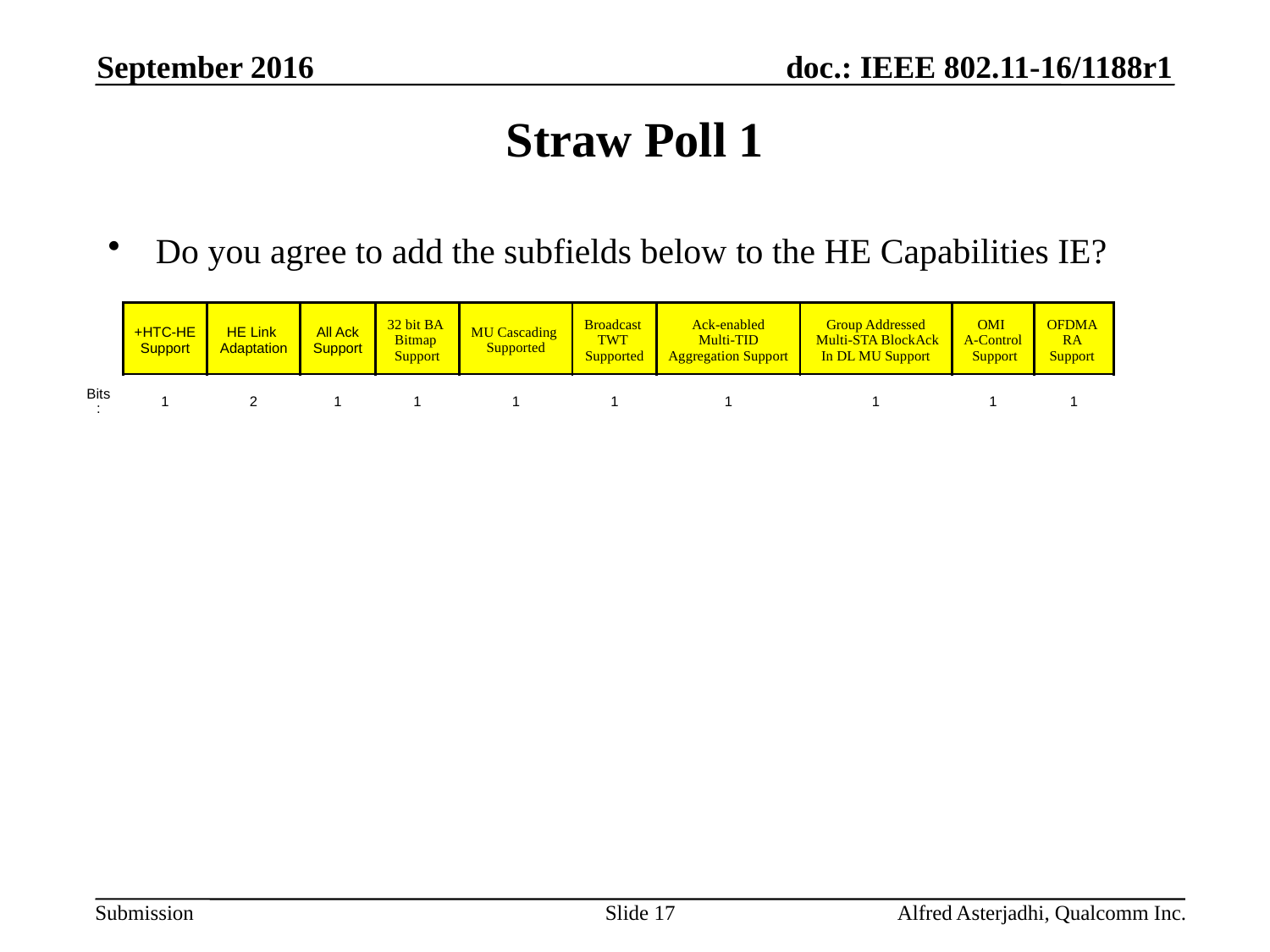

September 2016
# Straw Poll 1
Do you agree to add the subfields below to the HE Capabilities IE?
|  | +HTC-HE Support | HE Link Adaptation | All Ack Support | 32 bit BA Bitmap Support | MU Cascading Supported | Broadcast TWT Supported | Ack-enabled Multi-TID Aggregation Support | Group Addressed Multi-STA BlockAck In DL MU Support | OMI A-Control Support | OFDMA RA Support |
| --- | --- | --- | --- | --- | --- | --- | --- | --- | --- | --- |
| Bits: | 1 | 2 | 1 | 1 | 1 | 1 | 1 | 1 | 1 | 1 |
Slide 17
Alfred Asterjadhi, Qualcomm Inc.